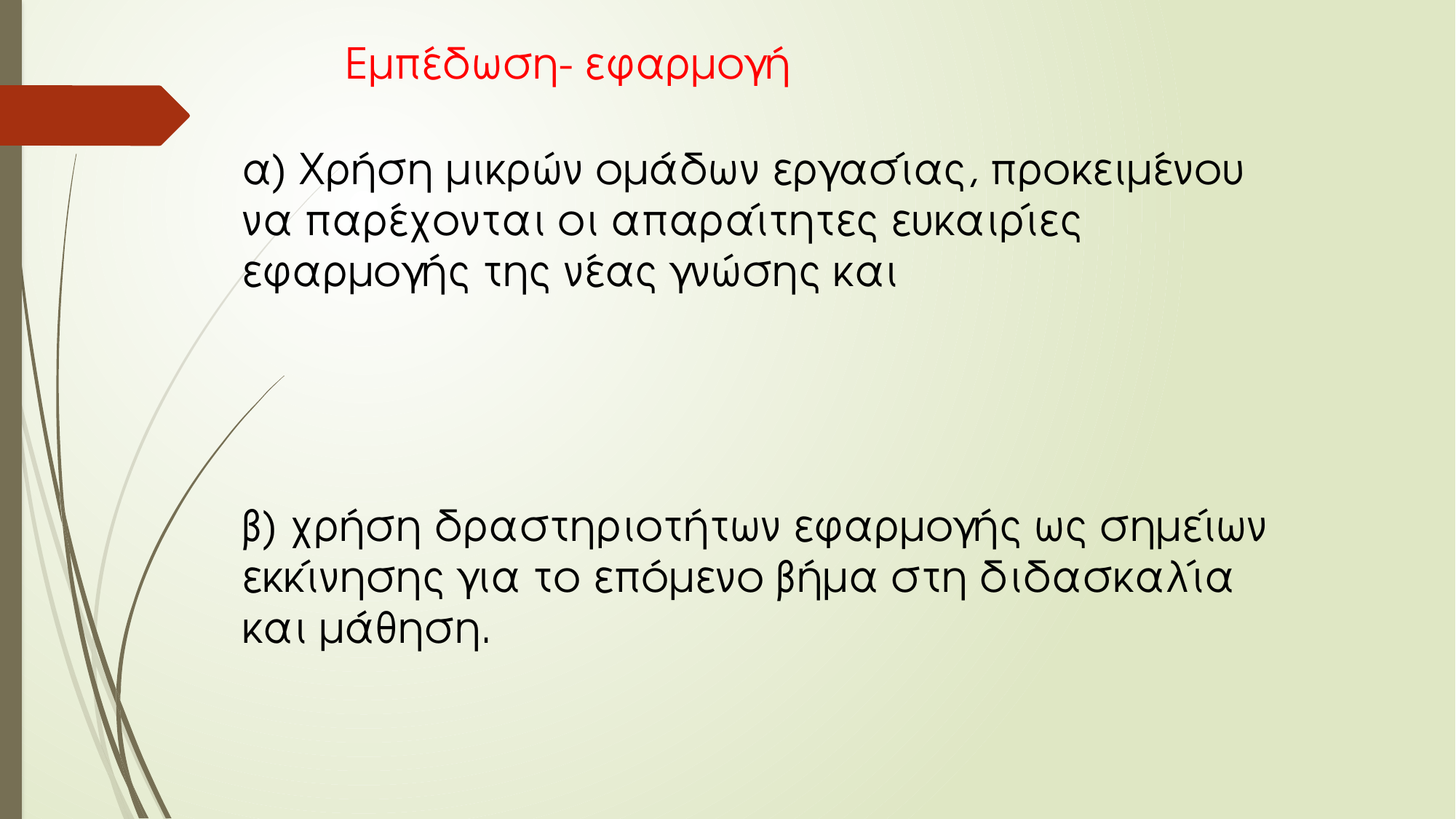

Εμπέδωση- εφαρμογή
α) Χρήση μικρών ομάδων εργασίας, προκειμένου να παρέχονται οι απαραίτητες ευκαιρίες εφαρμογής της νέας γνώσης και

β) χρήση δραστηριοτήτων εφαρμογής ως σημείων εκκίνησης για το επόμενο βήμα στη διδασκαλία και μάθηση.